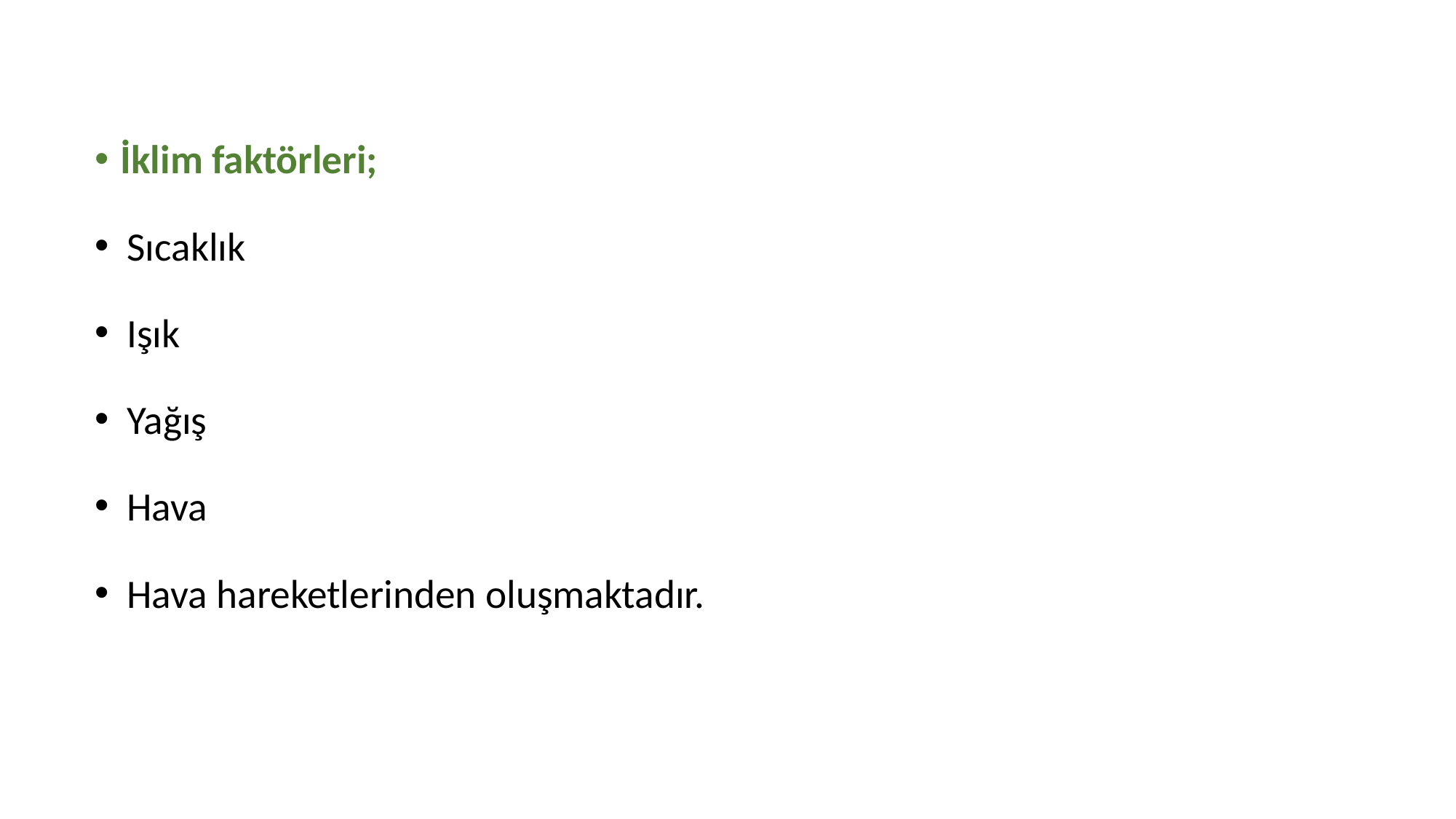

İklim faktörleri;
Sıcaklık
Işık
Yağış
Hava
Hava hareketlerinden oluşmaktadır.